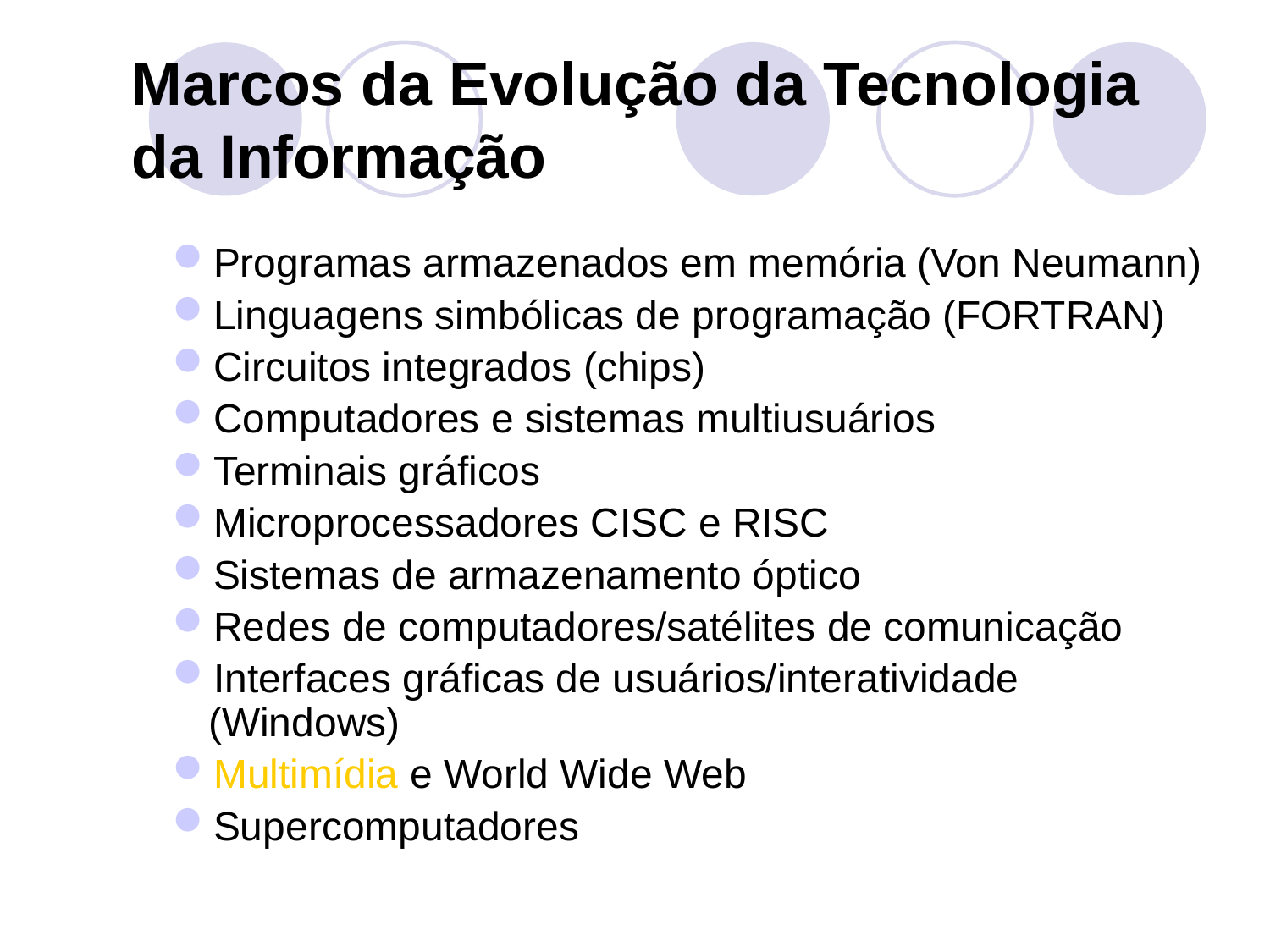

Marcos da Evolução da Tecnologia da Informação
Programas armazenados em memória (Von Neumann)
Linguagens simbólicas de programação (FORTRAN)
Circuitos integrados (chips)
Computadores e sistemas multiusuários
Terminais gráficos
Microprocessadores CISC e RISC
Sistemas de armazenamento óptico
Redes de computadores/satélites de comunicação
Interfaces gráficas de usuários/interatividade (Windows)
Multimídia e World Wide Web
Supercomputadores